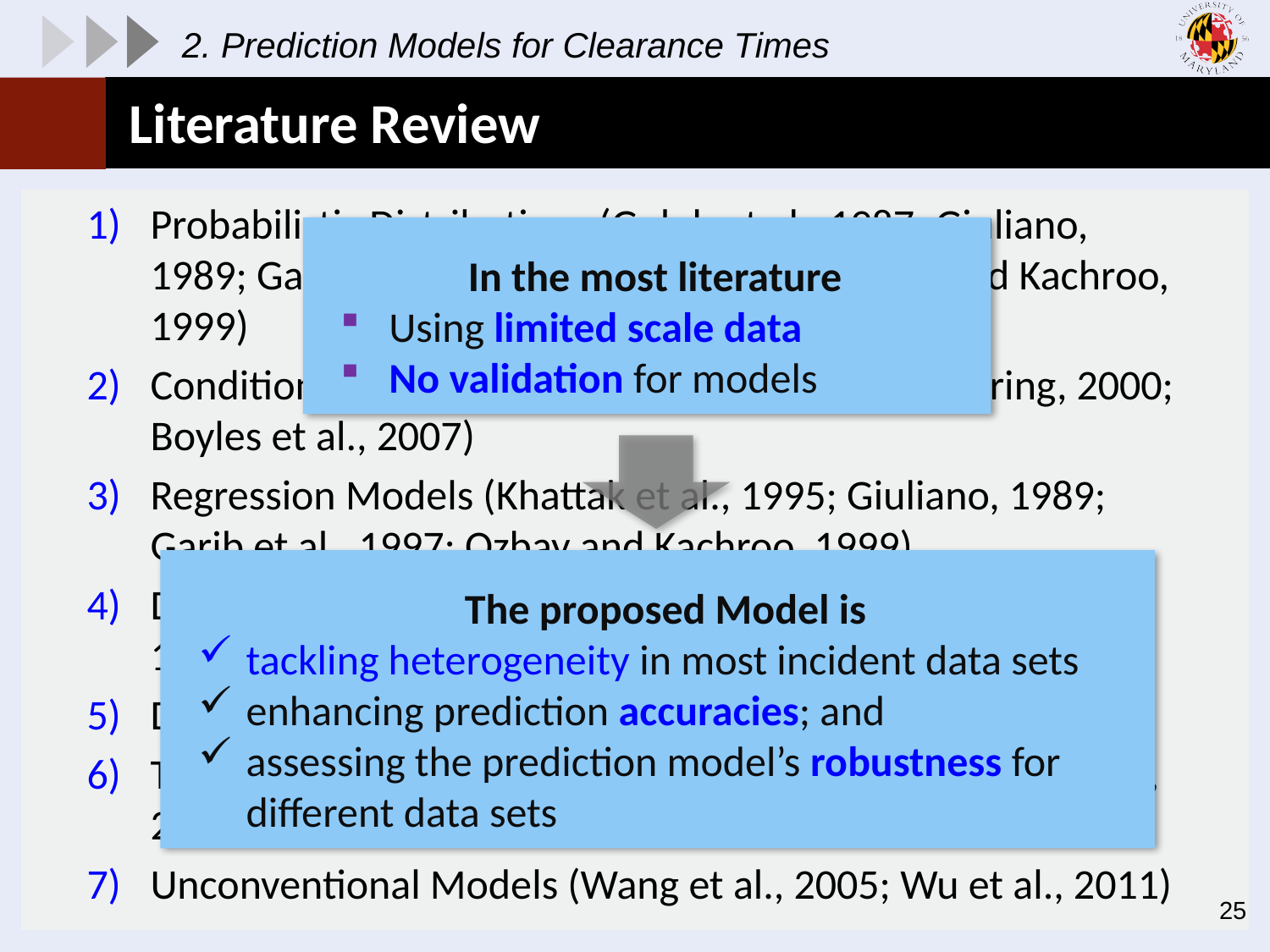

2. Prediction Models for Clearance Times
# Literature Review
Probabilistic Distributions (Golob et al., 1987; Giuliano, 1989; Garib et al., 1997; Sullivan, 1997; Ozbay and Kachroo, 1999)
Conditional Probability Models (Nam and Mannering, 2000; Boyles et al., 2007)
Regression Models (Khattak et al., 1995; Giuliano, 1989; Garib et al., 1997; Ozbay and Kachroo, 1999)
Decision/Classification Tree Models (Ozbay and Kachroo, 1999; Smith et al. in 2001; Ozbay and Noyan in 2006)
Discrete Choice or Classification Models (Lin et al., 2004)
Time Sequential Models (Khattak et al., 1995; Wei and Lee, 2007)
Unconventional Models (Wang et al., 2005; Wu et al., 2011)
In the most literature
Using limited scale data
No validation for models

The proposed Model is
tackling heterogeneity in most incident data sets
enhancing prediction accuracies; and
assessing the prediction model’s robustness for different data sets
25